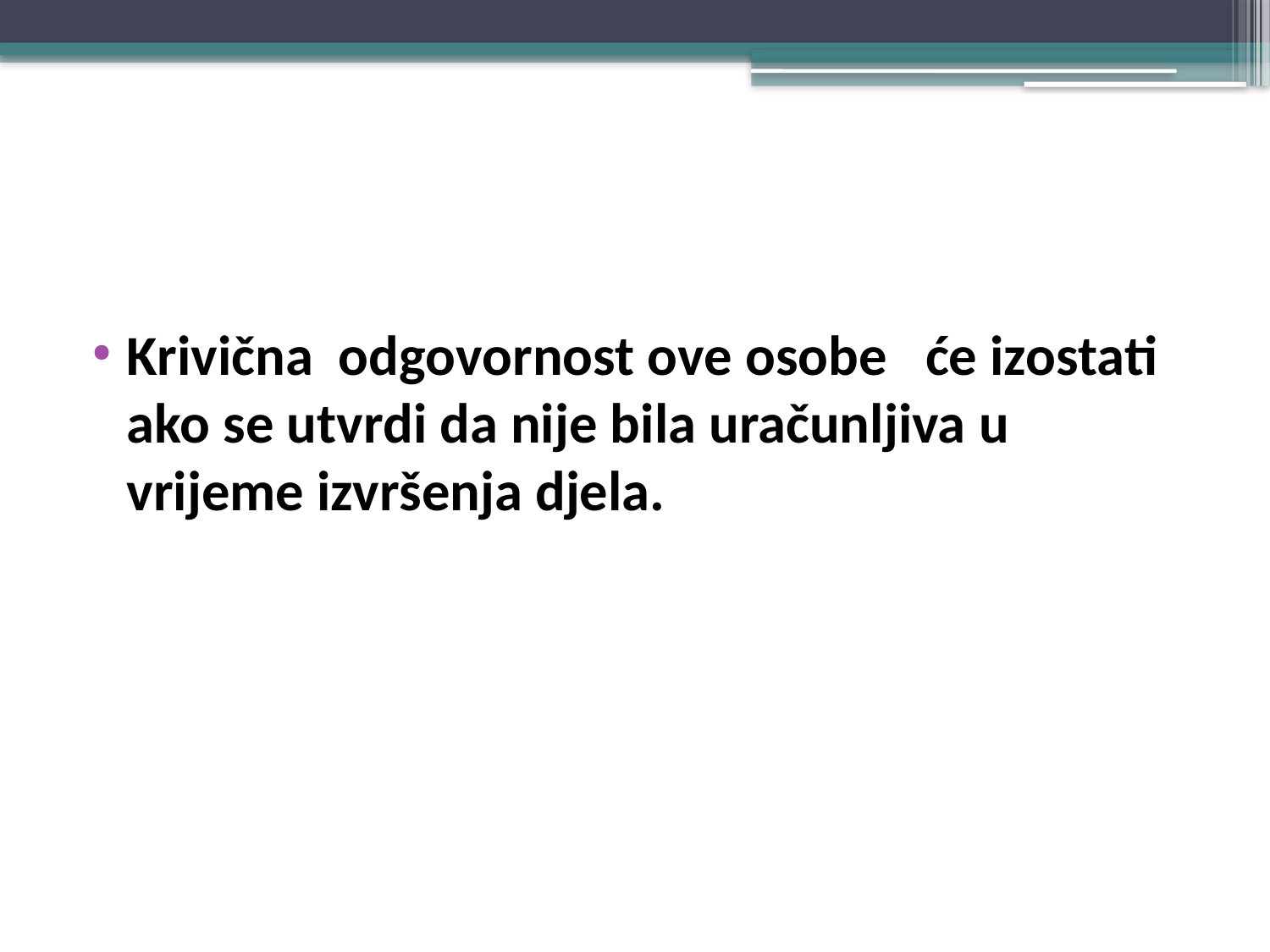

#
Krivična  odgovornost ove osobe   će izostati ako se utvrdi da nije bila uračunljiva u vrijeme izvršenja djela.